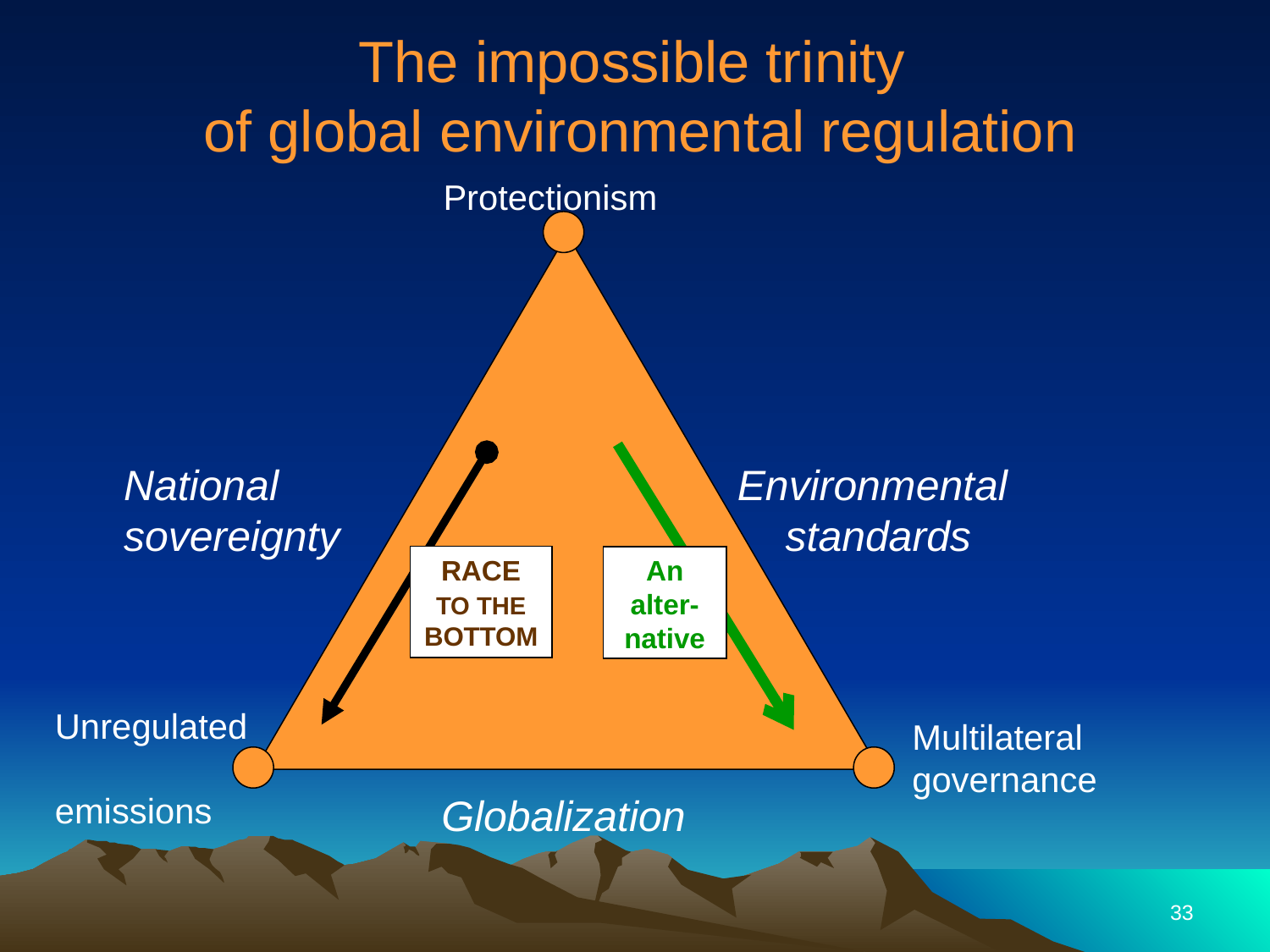

The impossible trinity
of global environmental regulation

Protectionism

RACE TO THE BOTTOM

National sovereignty
Environmental
standards
An alter-native

Unregulated               emissions

Multilateral
governance
Globalization

33